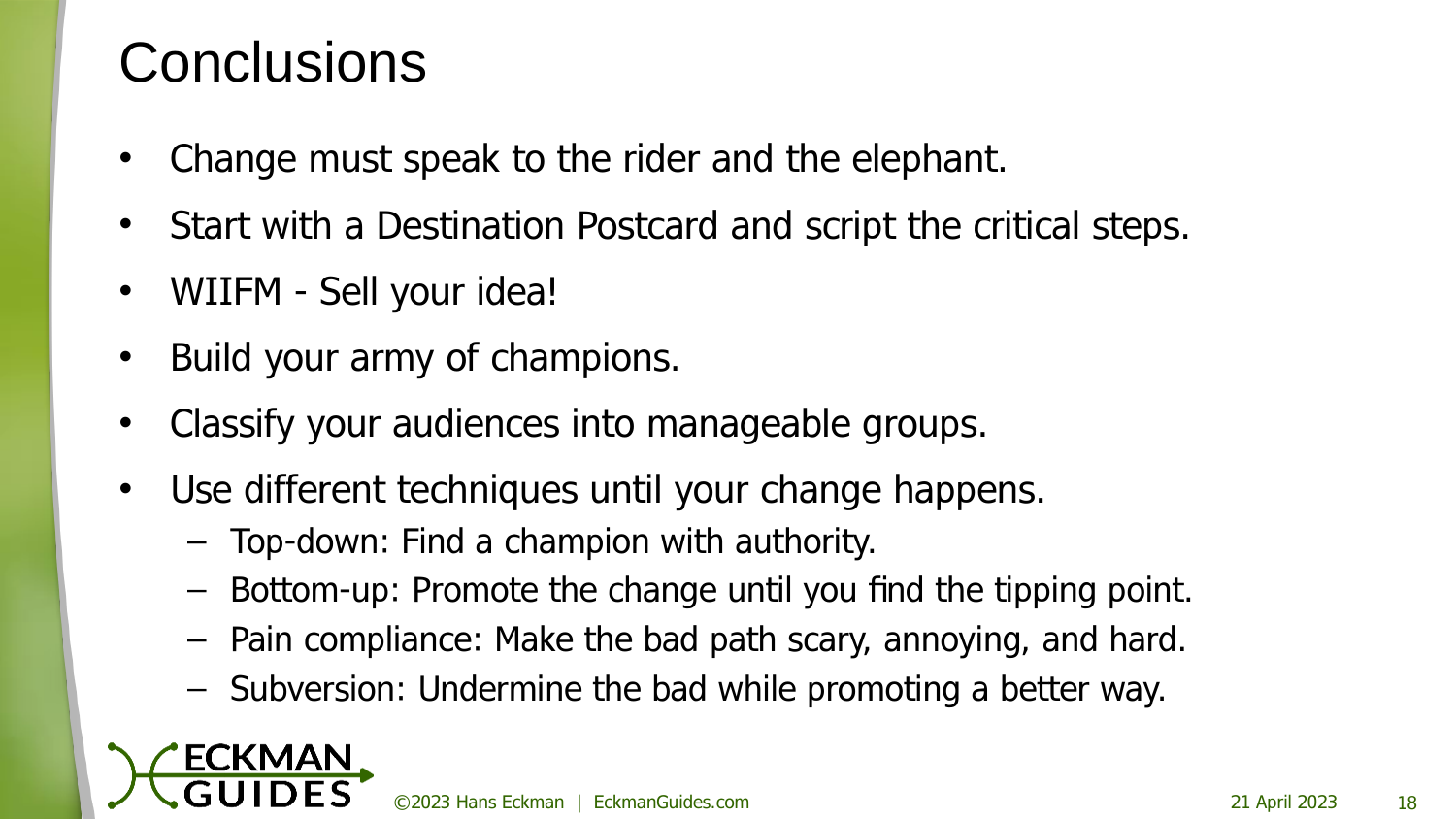

# Conclusions
Change must speak to the rider and the elephant.
Start with a Destination Postcard and script the critical steps.
WIIFM - Sell your idea!
Build your army of champions.
Classify your audiences into manageable groups.
Use different techniques until your change happens.
Top-down: Find a champion with authority.
Bottom-up: Promote the change until you find the tipping point.
Pain compliance: Make the bad path scary, annoying, and hard.
Subversion: Undermine the bad while promoting a better way.

©2023 Hans Eckman  |  EckmanGuides.com
21 April 2023
18